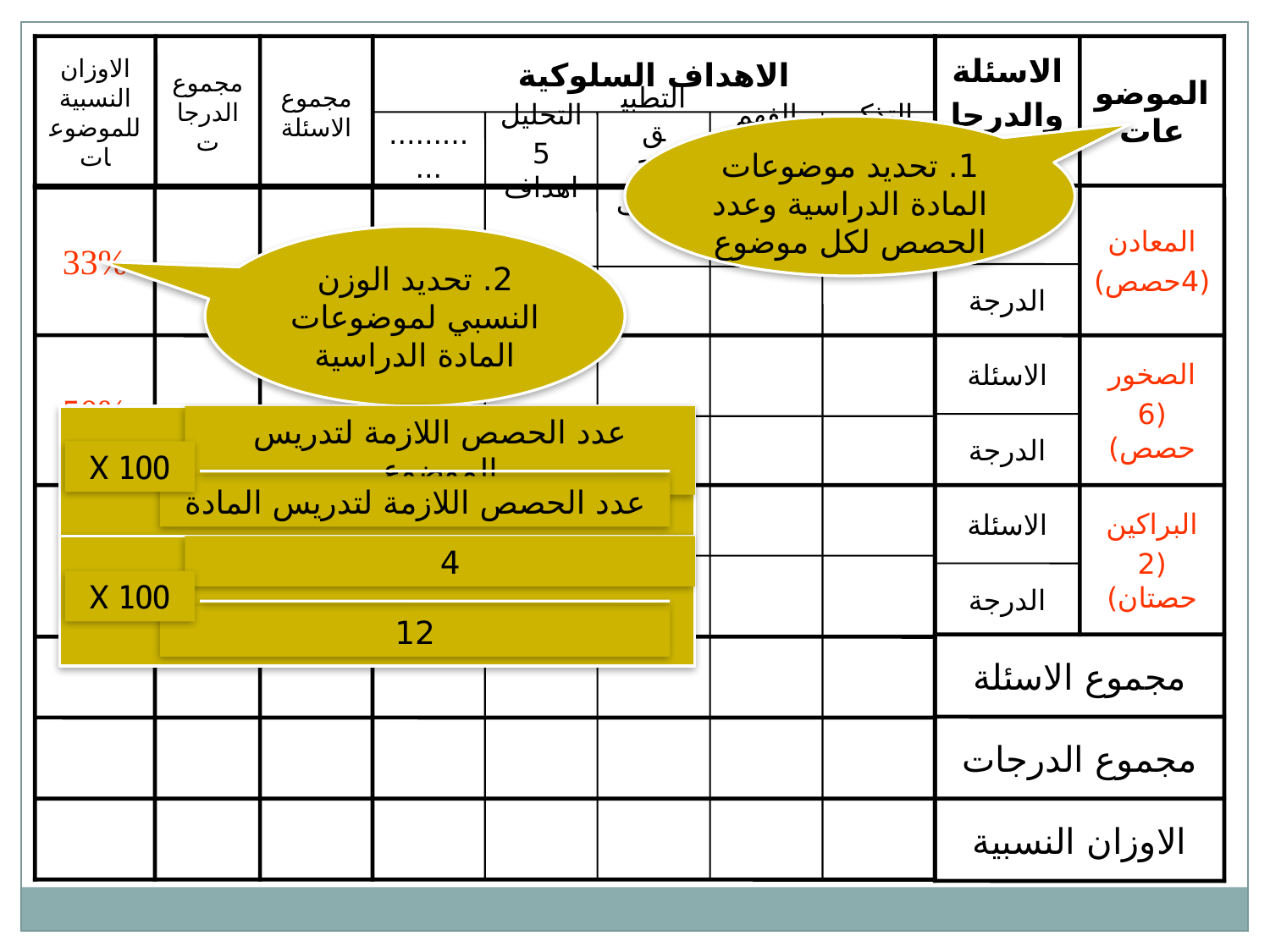

الاوزان النسبية للموضوعات

مجموع الدرجات

مجموع الاسئلة

الاهداف السلوكية

الاسئلة
والدرجات

الموضوعات

............

التحليل
5 اهداف

التطبيق
10 أهداف

الفهم
15هدف

التذكر
20هدف

1. تحديد موضوعات المادة الدراسية وعدد الحصص لكل موضوع
33%

الاسئلة

المعادن
(4حصص)

2. تحديد الوزن النسبي لموضوعات المادة الدراسية
الدرجة

50%

الاسئلة

الصخور
(6 حصص)

عدد الحصص اللازمة لتدريس الموضوع
X 100

عدد الحصص اللازمة لتدريس المادة
الدرجة

17%

الاسئلة

البراكين
(2 حصتان)

4
X 100

12

الدرجة

مجموع الاسئلة

مجموع الدرجات

الاوزان النسبية